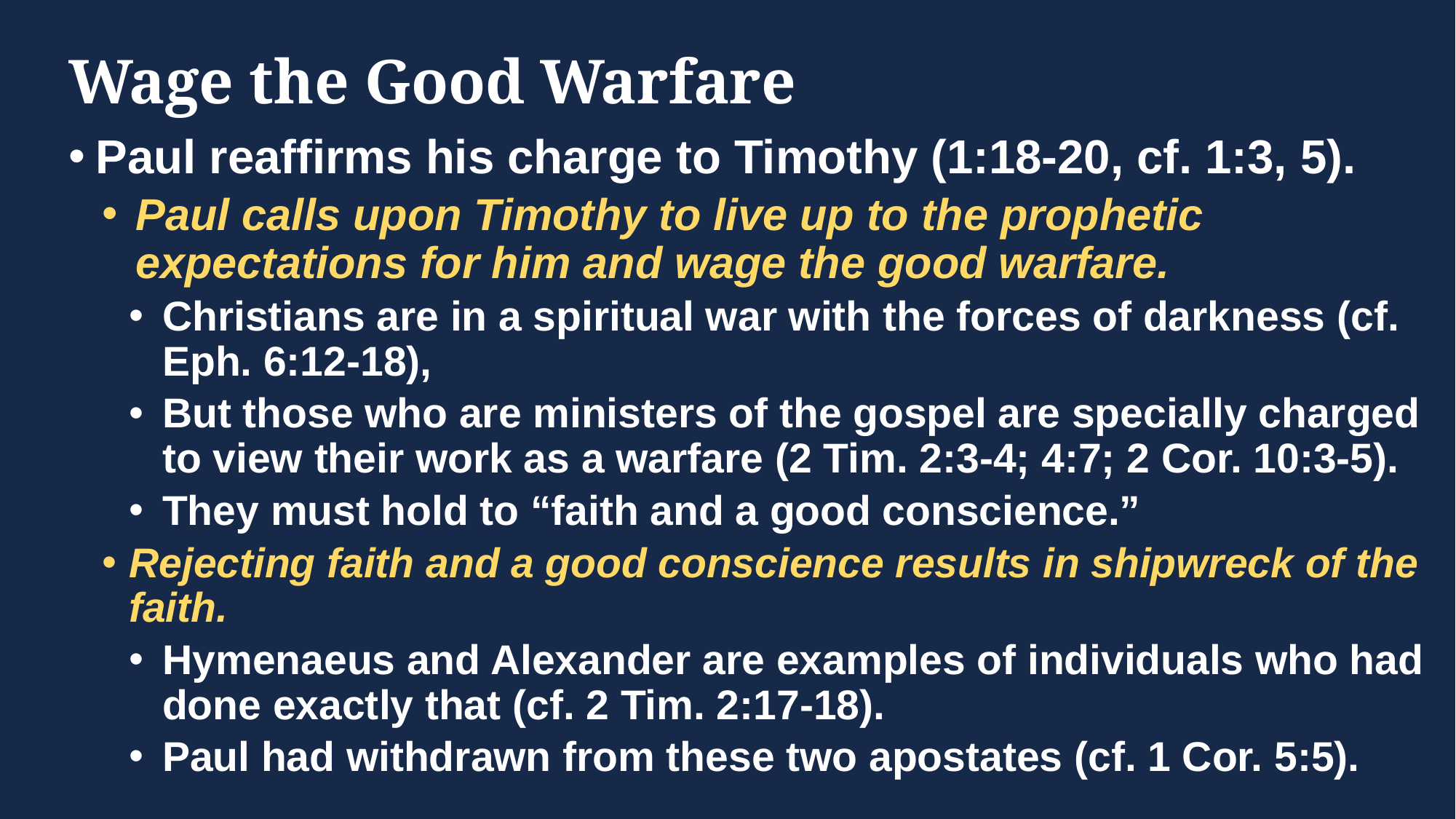

# Wage the Good Warfare
Paul reaffirms his charge to Timothy (1:18-20, cf. 1:3, 5).
Paul calls upon Timothy to live up to the prophetic expectations for him and wage the good warfare.
Christians are in a spiritual war with the forces of darkness (cf. Eph. 6:12-18),
But those who are ministers of the gospel are specially charged to view their work as a warfare (2 Tim. 2:3-4; 4:7; 2 Cor. 10:3-5).
They must hold to “faith and a good conscience.”
Rejecting faith and a good conscience results in shipwreck of the faith.
Hymenaeus and Alexander are examples of individuals who had done exactly that (cf. 2 Tim. 2:17-18).
Paul had withdrawn from these two apostates (cf. 1 Cor. 5:5).